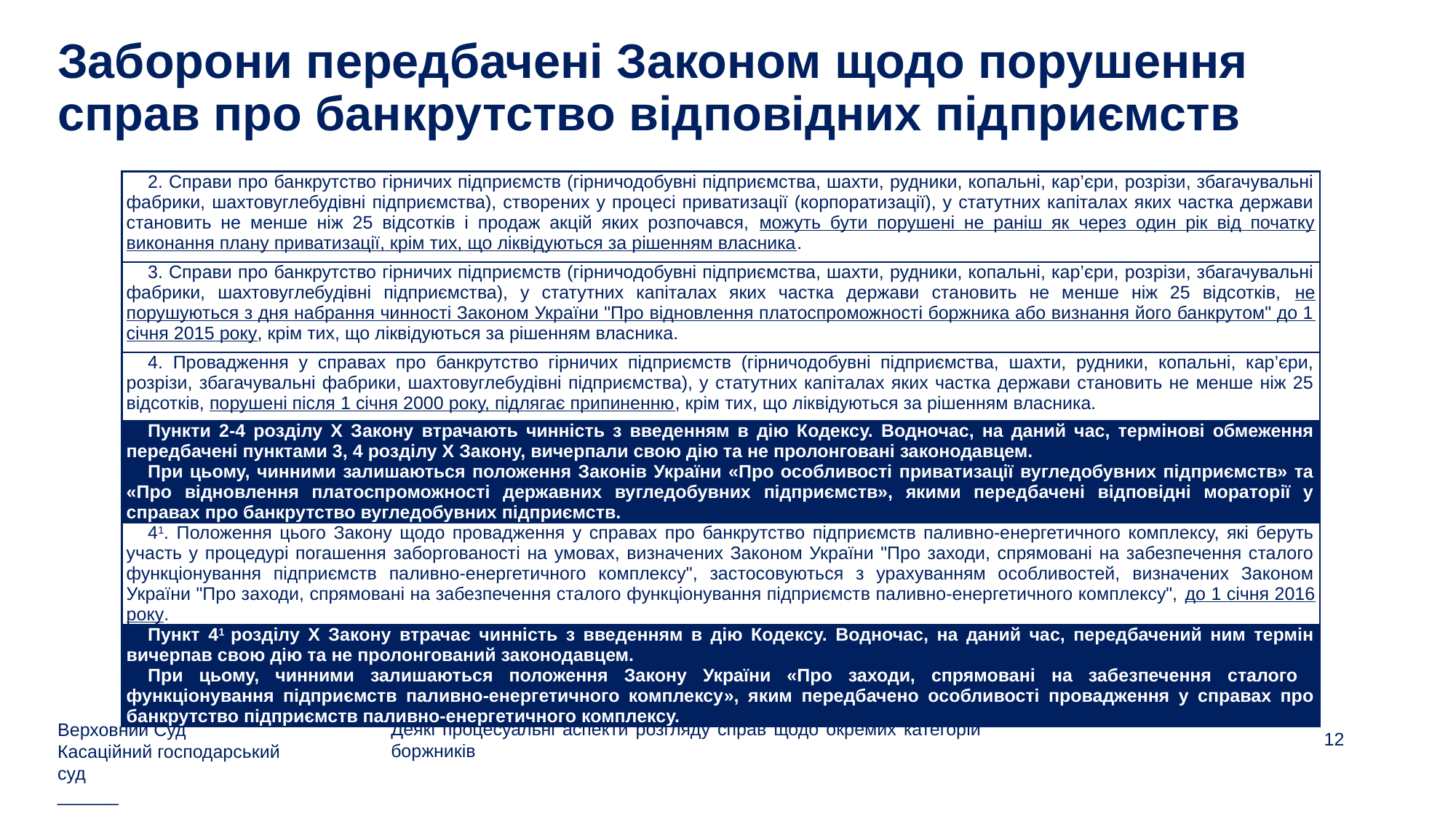

# Заборони передбачені Законом щодо порушення справ про банкрутство відповідних підприємств
| 2. Справи про банкрутство гірничих підприємств (гірничодобувні підприємства, шахти, рудники, копальні, кар’єри, розрізи, збагачувальні фабрики, шахтовуглебудівні підприємства), створених у процесі приватизації (корпоратизації), у статутних капіталах яких частка держави становить не менше ніж 25 відсотків і продаж акцій яких розпочався, можуть бути порушені не раніш як через один рік від початку виконання плану приватизації, крім тих, що ліквідуються за рішенням власника. |
| --- |
| 3. Справи про банкрутство гірничих підприємств (гірничодобувні підприємства, шахти, рудники, копальні, кар’єри, розрізи, збагачувальні фабрики, шахтовуглебудівні підприємства), у статутних капіталах яких частка держави становить не менше ніж 25 відсотків, не порушуються з дня набрання чинності Законом України "Про відновлення платоспроможності боржника або визнання його банкрутом" до 1 січня 2015 року, крім тих, що ліквідуються за рішенням власника. |
| 4. Провадження у справах про банкрутство гірничих підприємств (гірничодобувні підприємства, шахти, рудники, копальні, кар’єри, розрізи, збагачувальні фабрики, шахтовуглебудівні підприємства), у статутних капіталах яких частка держави становить не менше ніж 25 відсотків, порушені після 1 січня 2000 року, підлягає припиненню, крім тих, що ліквідуються за рішенням власника. |
| Пункти 2-4 розділу Х Закону втрачають чинність з введенням в дію Кодексу. Водночас, на даний час, термінові обмеження передбачені пунктами 3, 4 розділу Х Закону, вичерпали свою дію та не пролонговані законодавцем. При цьому, чинними залишаються положення Законів України «Про особливості приватизації вугледобувних підприємств» та «Про відновлення платоспроможності державних вугледобувних підприємств», якими передбачені відповідні мораторії у справах про банкрутство вугледобувних підприємств. |
| 41. Положення цього Закону щодо провадження у справах про банкрутство підприємств паливно-енергетичного комплексу, які беруть участь у процедурі погашення заборгованості на умовах, визначених Законом України "Про заходи, спрямовані на забезпечення сталого функціонування підприємств паливно-енергетичного комплексу", застосовуються з урахуванням особливостей, визначених Законом України "Про заходи, спрямовані на забезпечення сталого функціонування підприємств паливно-енергетичного комплексу", до 1 січня 2016 року. |
| Пункт 41 розділу Х Закону втрачає чинність з введенням в дію Кодексу. Водночас, на даний час, передбачений ним термін вичерпав свою дію та не пролонгований законодавцем. При цьому, чинними залишаються положення Закону України «Про заходи, спрямовані на забезпечення сталого функціонування підприємств паливно-енергетичного комплексу», яким передбачено особливості провадження у справах про банкрутство підприємств паливно-енергетичного комплексу. |
Верховний Суд
Касаційний господарський суд
______
12
Деякі процесуальні аспекти розгляду справ щодо окремих категорій боржників